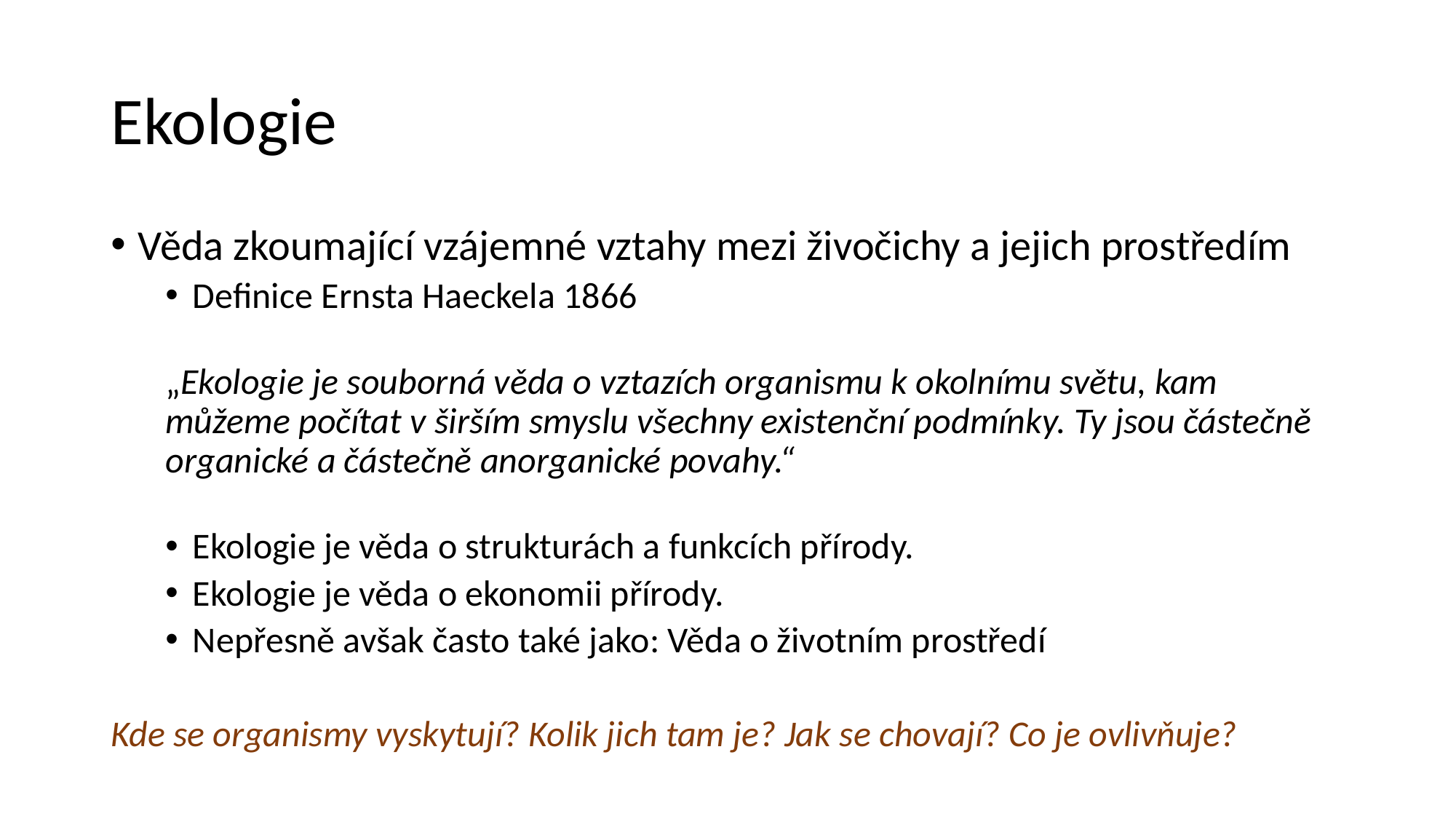

# Ekologie
Věda zkoumající vzájemné vztahy mezi živočichy a jejich prostředím
Definice Ernsta Haeckela 1866
„Ekologie je souborná věda o vztazích organismu k okolnímu světu, kam můžeme počítat v širším smyslu všechny existenční podmínky. Ty jsou částečně organické a částečně anorganické povahy.“
Ekologie je věda o strukturách a funkcích přírody.
Ekologie je věda o ekonomii přírody.
Nepřesně avšak často také jako: Věda o životním prostředí

Kde se organismy vyskytují? Kolik jich tam je? Jak se chovají? Co je ovlivňuje?